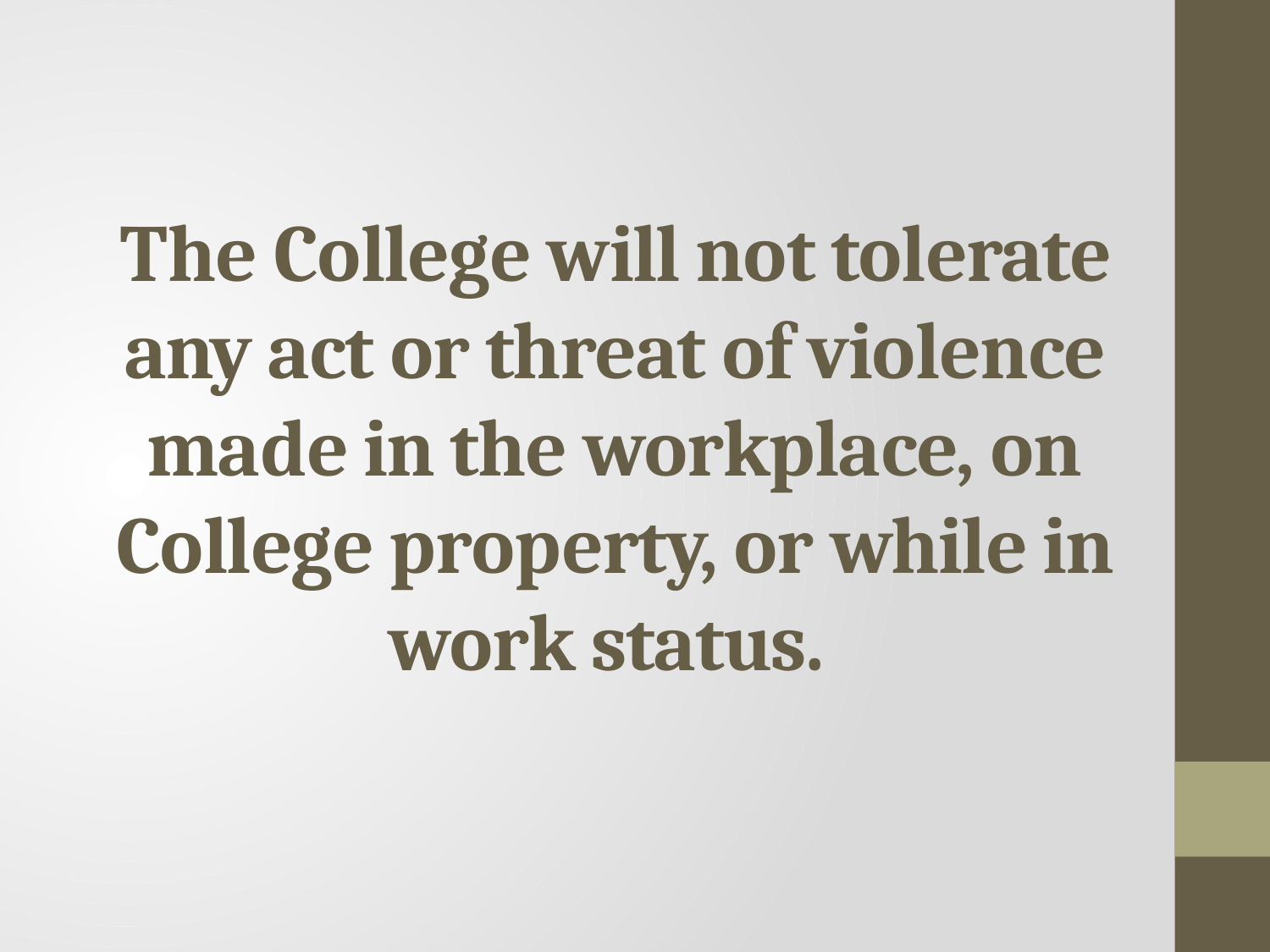

# The College will not tolerate any act or threat of violence made in the workplace, on College property, or while in work status.